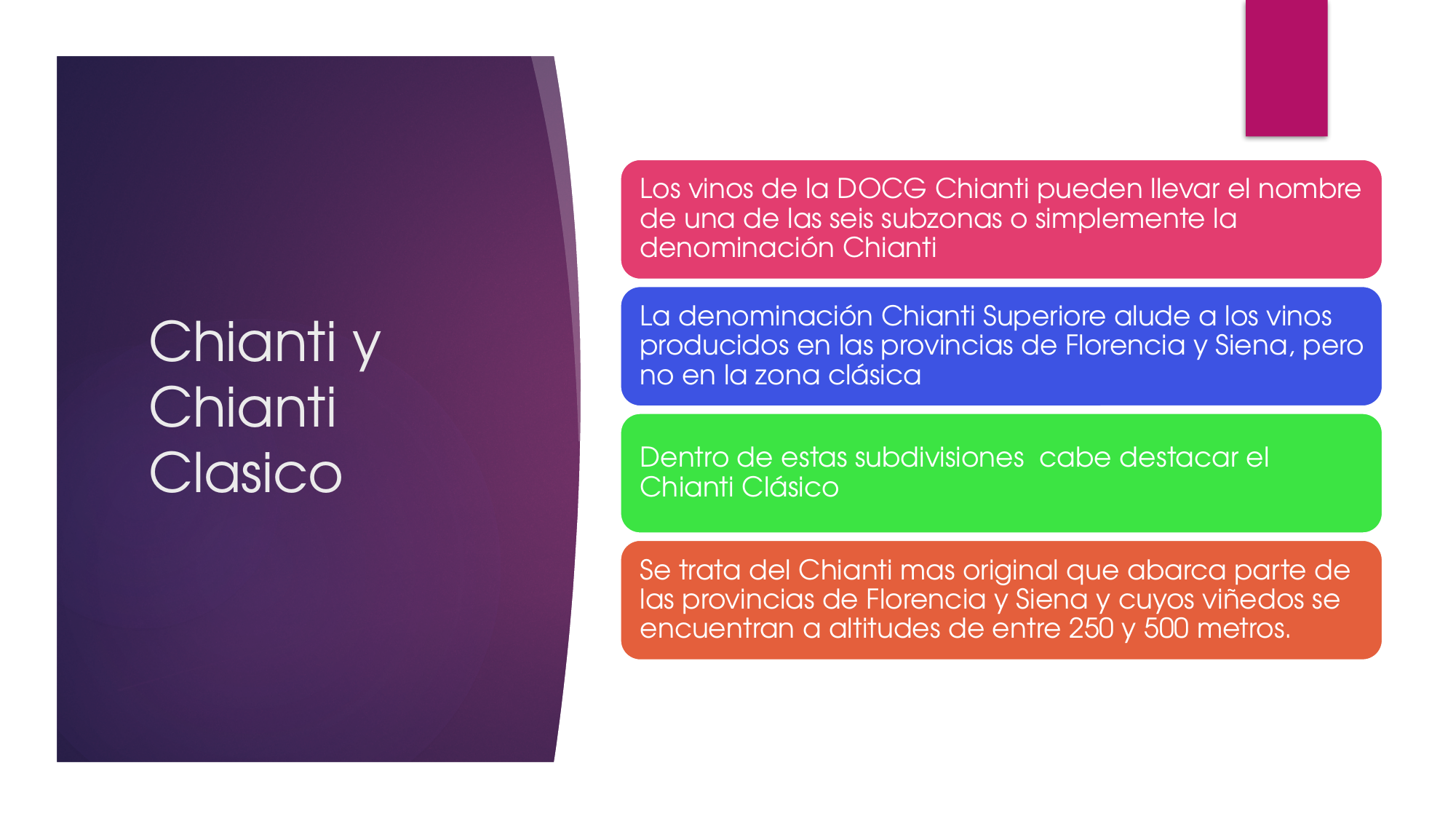

Los vinos de la DOCG Chianti pueden llevar el nombre de una de las seis subzonas o simplemente la denominación Chianti
La denominación Chianti Superiore alude a los vinos producidos en las provincias de Florencia y Siena, pero no en la zona clásica
Dentro de estas subdivisiones  cabe destacar el Chianti Clásico
Se trata del Chianti mas original que abarca parte de las provincias de Florencia y Siena y cuyos viñedos se encuentran a altitudes de entre 250 y 500 metros.
# Chianti y Chianti Clasico